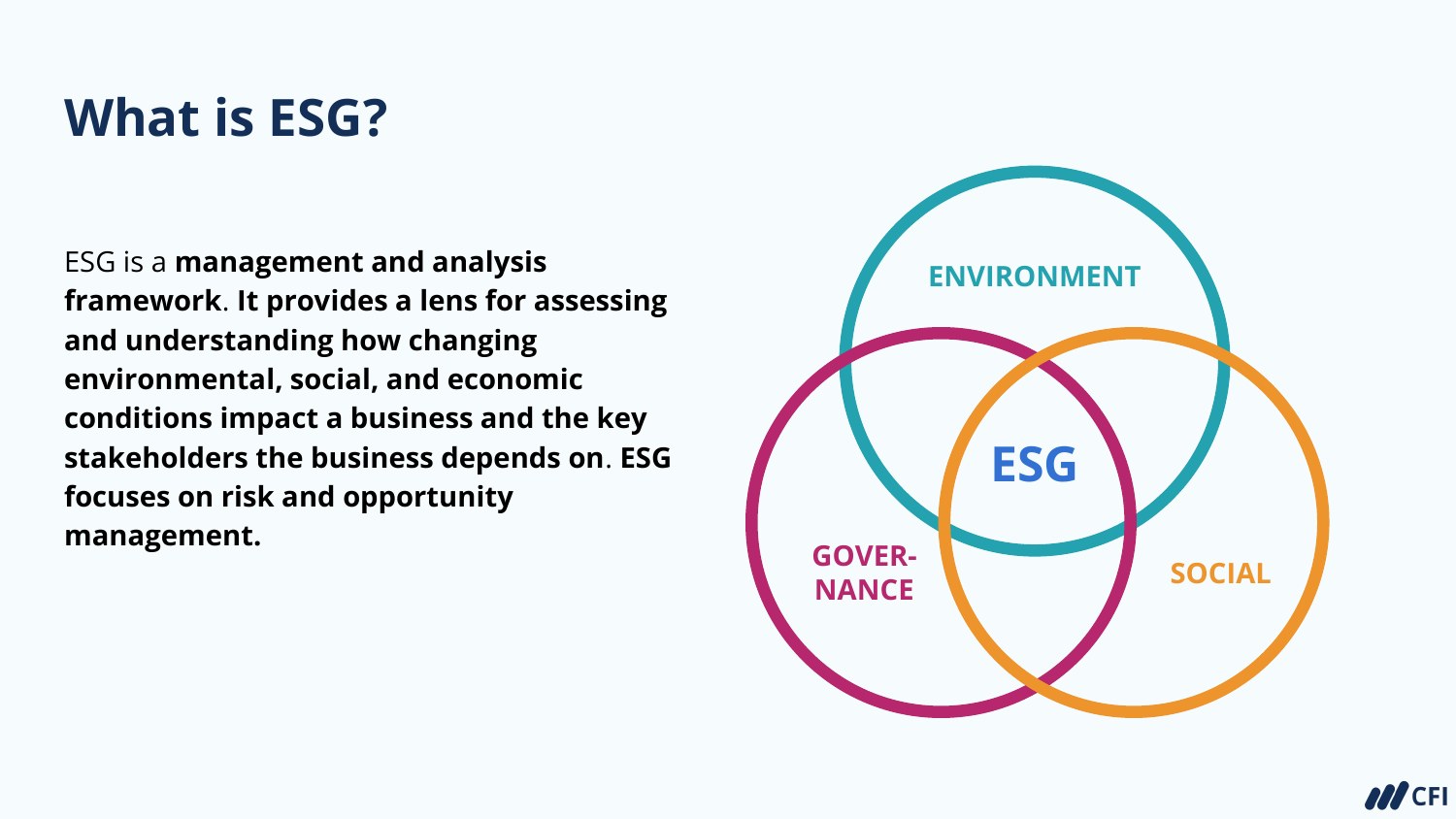

# What is ESG?

ESG is a management and analysis framework. It provides a lens for assessing and understanding how changing environmental, social, and economic conditions impact a business and the key stakeholders the business depends on. ESG focuses on risk and opportunity management.
ENVIRONMENT

ESG
GOVER-
NANCE
SOCIAL